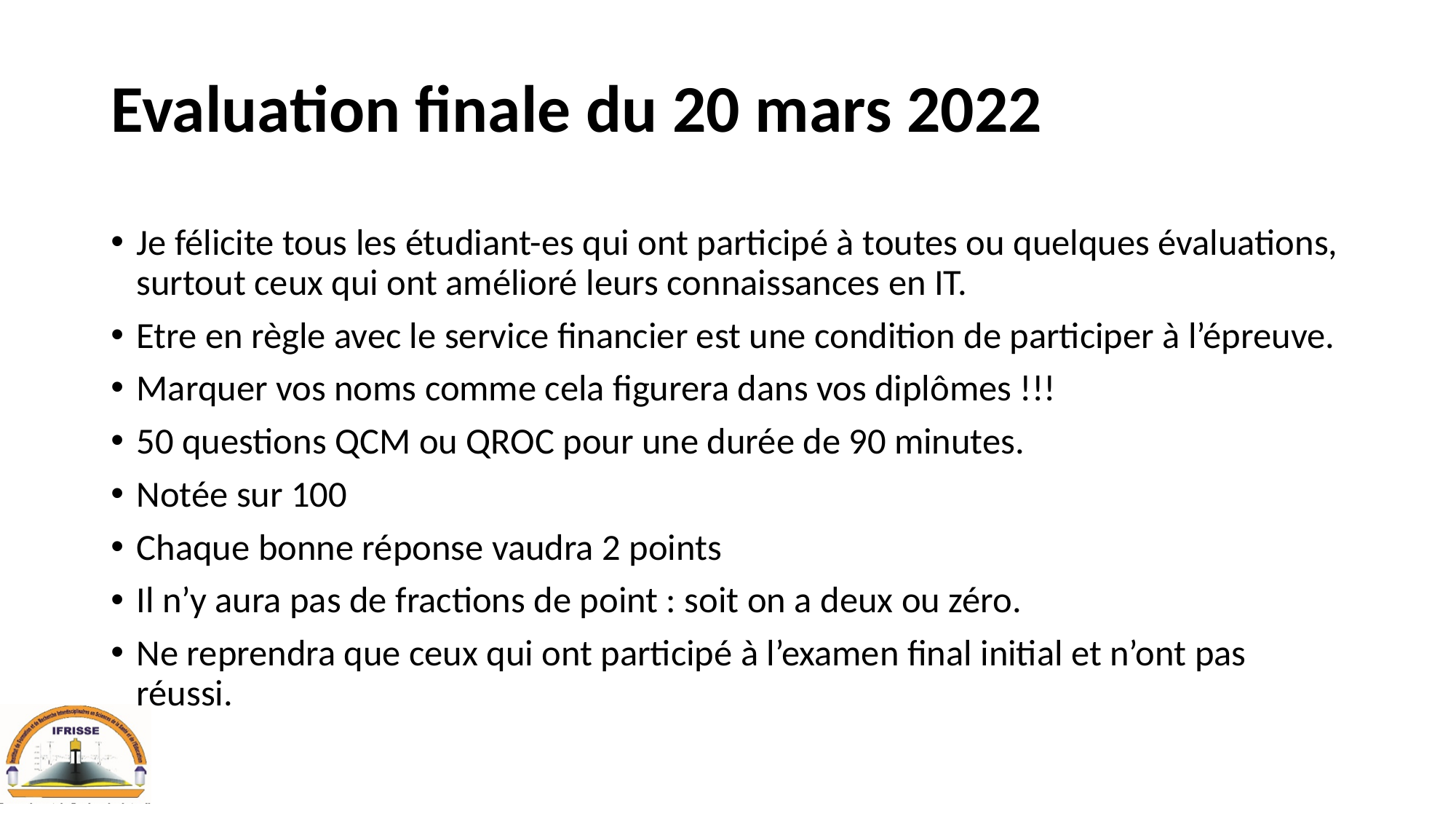

# Evaluation finale du 20 mars 2022
Je félicite tous les étudiant-es qui ont participé à toutes ou quelques évaluations, surtout ceux qui ont amélioré leurs connaissances en IT.
Etre en règle avec le service financier est une condition de participer à l’épreuve.
Marquer vos noms comme cela figurera dans vos diplômes !!!
50 questions QCM ou QROC pour une durée de 90 minutes.
Notée sur 100
Chaque bonne réponse vaudra 2 points
Il n’y aura pas de fractions de point : soit on a deux ou zéro.
Ne reprendra que ceux qui ont participé à l’examen final initial et n’ont pas réussi.